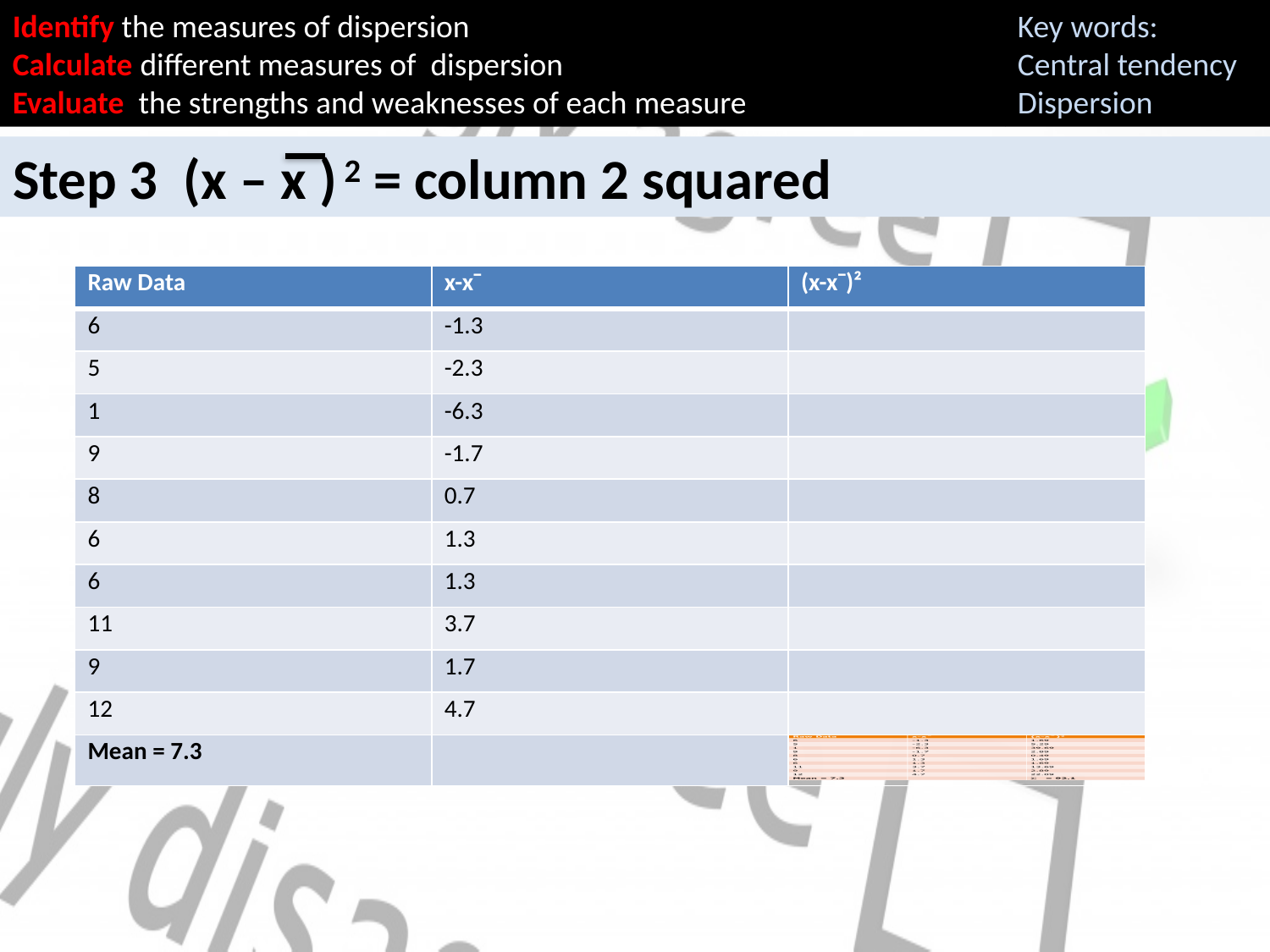

Identify the measures of dispersion
Calculate different measures of  dispersion
Evaluate  the strengths and weaknesses of each measure
Key words:
Central tendency
Dispersion
Step 3  (x – x ) 2 = column 2 squared
| Raw Data | x-xˉ | (x-xˉ)² |
| --- | --- | --- |
| 6 | -1.3 |  |
| 5 | -2.3 |  |
| 1 | -6.3 |  |
| 9 | -1.7 |  |
| 8 | 0.7 |  |
| 6 | 1.3 |  |
| 6 | 1.3 |  |
| 11 | 3.7 |  |
| 9 | 1.7 |  |
| 12 | 4.7 |  |
| Mean = 7.3 |  |  |